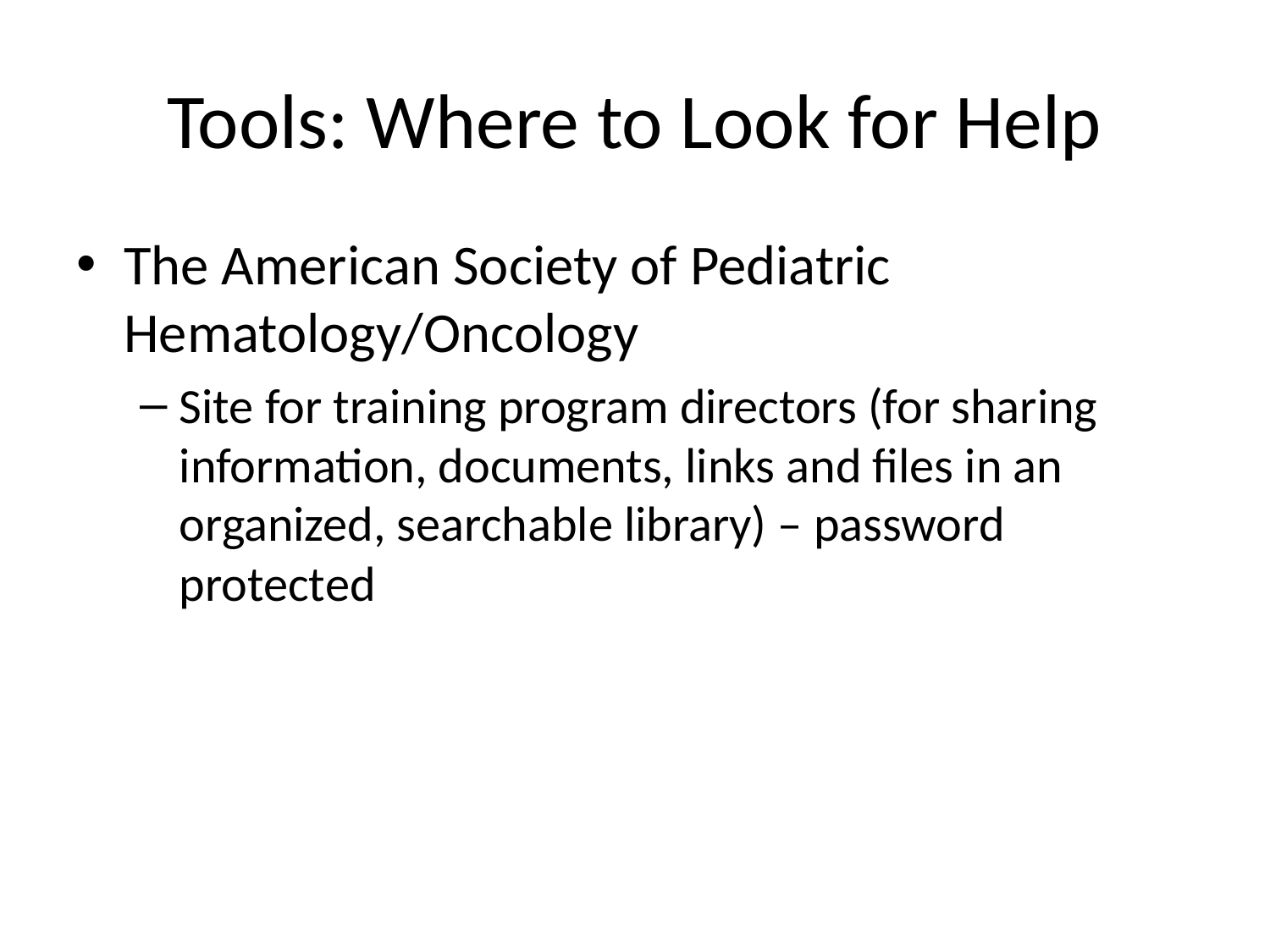

# Tools: Where to Look for Help
The American Society of Pediatric Hematology/Oncology
Site for training program directors (for sharing information, documents, links and files in an organized, searchable library) – password protected